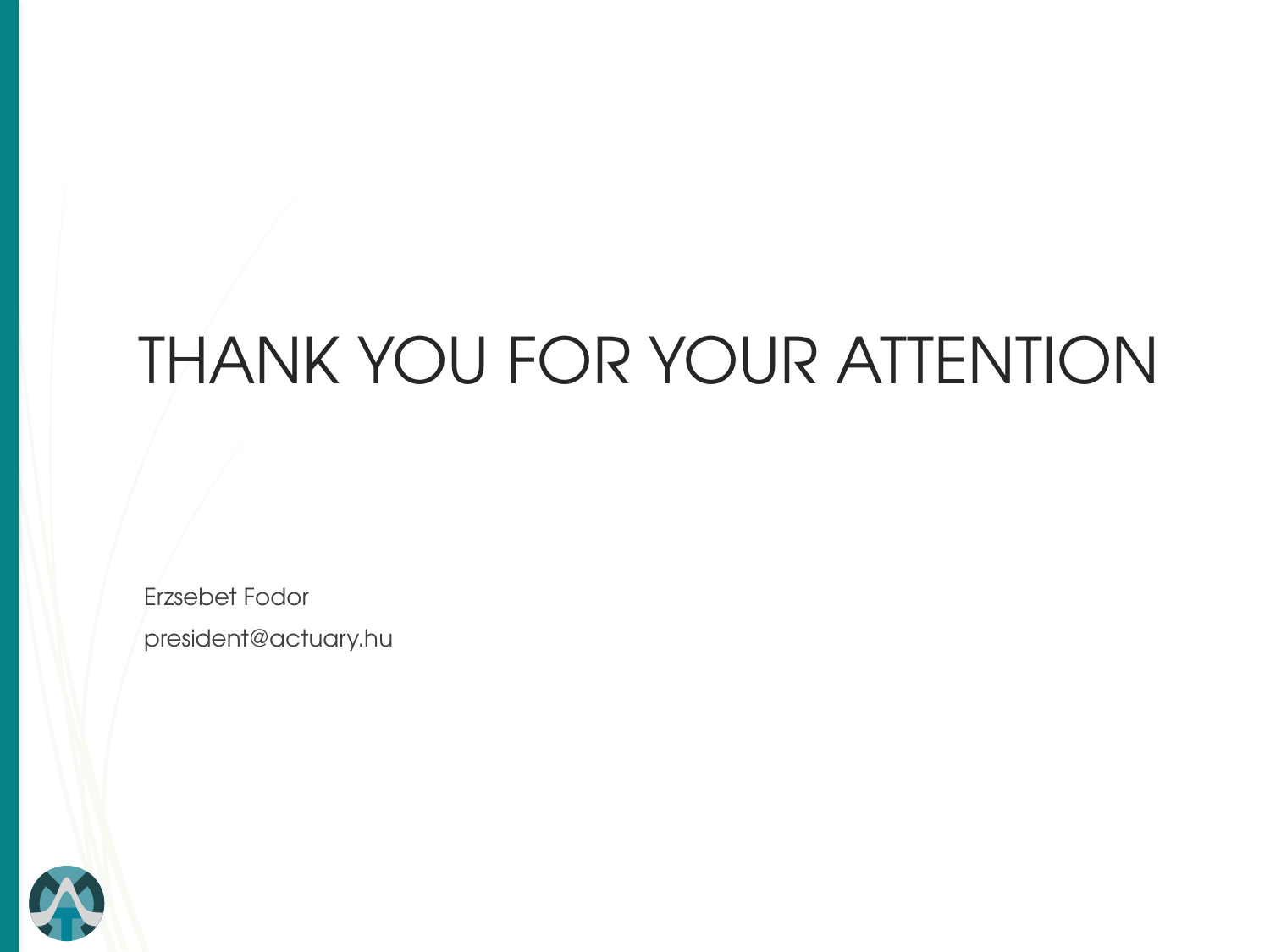

# THANK YOU FOR YOUR ATTENTION
Erzsebet Fodor
president@actuary.hu